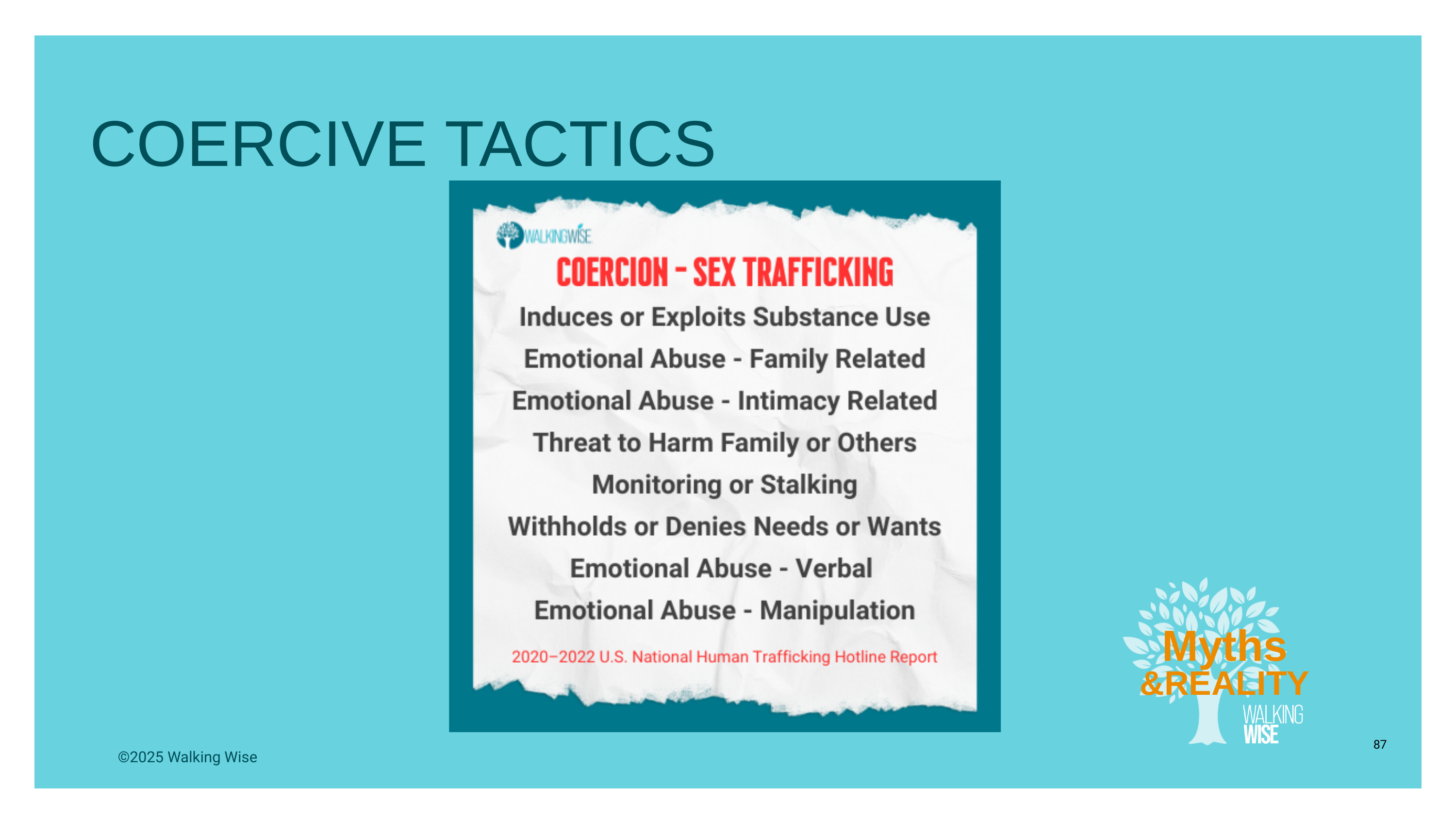

COERCIVE TACTICS

Myths
&REALITY

87
©2025 Walking Wise